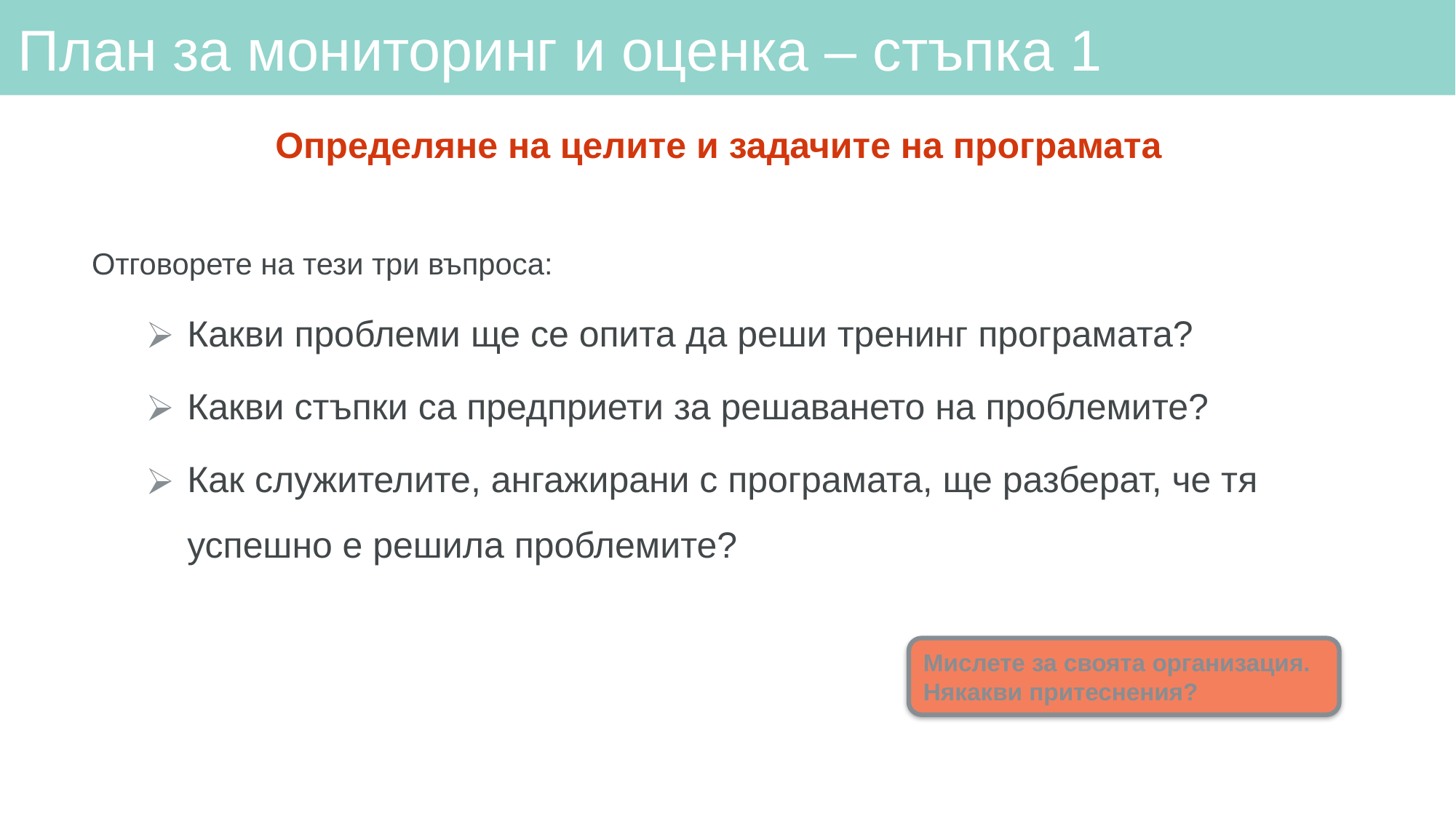

# План за мониторинг и оценка – стъпка 1
Определяне на целите и задачите на програмата

Отговорете на тези три въпроса:
Какви проблеми ще се опита да реши тренинг програмата?
Какви стъпки са предприети за решаването на проблемите?
Как служителите, ангажирани с програмата, ще разберат, че тя успешно е решила проблемите?

Мислете за своята организация. Някакви притеснения?